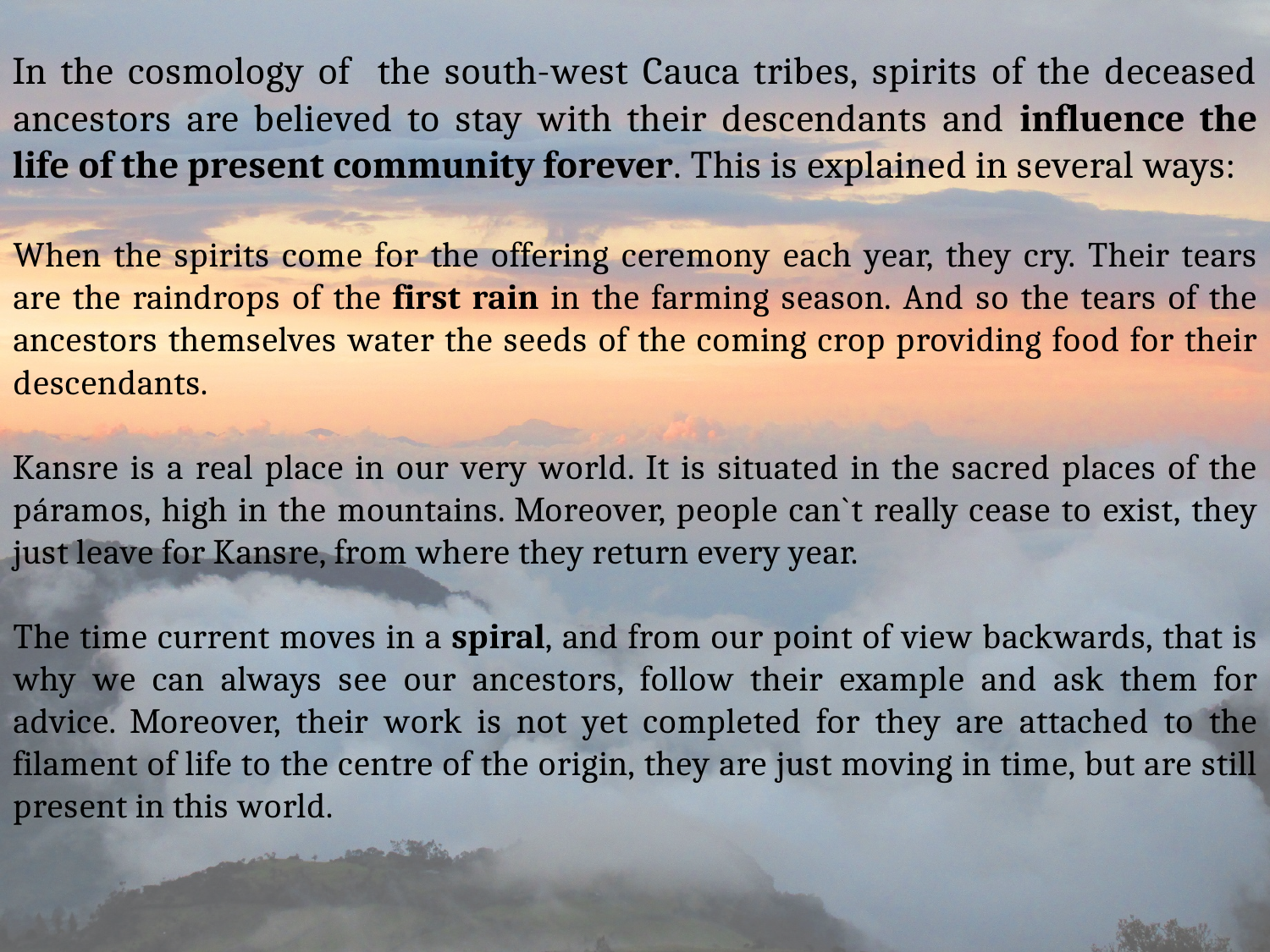

In the cosmology of  the south-west Cauca tribes, spirits of the deceased ancestors are believed to stay with their descendants and influence the life of the present community forever. This is explained in several ways:

When the spirits come for the offering ceremony each year, they cry. Their tears are the raindrops of the first rain in the farming season. And so the tears of the ancestors themselves water the seeds of the coming crop providing food for their descendants.

Kansre is a real place in our very world. It is situated in the sacred places of the páramos, high in the mountains. Moreover, people can`t really cease to exist, they just leave for Kansre, from where they return every year.

The time current moves in a spiral, and from our point of view backwards, that is why we can always see our ancestors, follow their example and ask them for advice. Moreover, their work is not yet completed for they are attached to the filament of life to the centre of the origin, they are just moving in time, but are still present in this world.